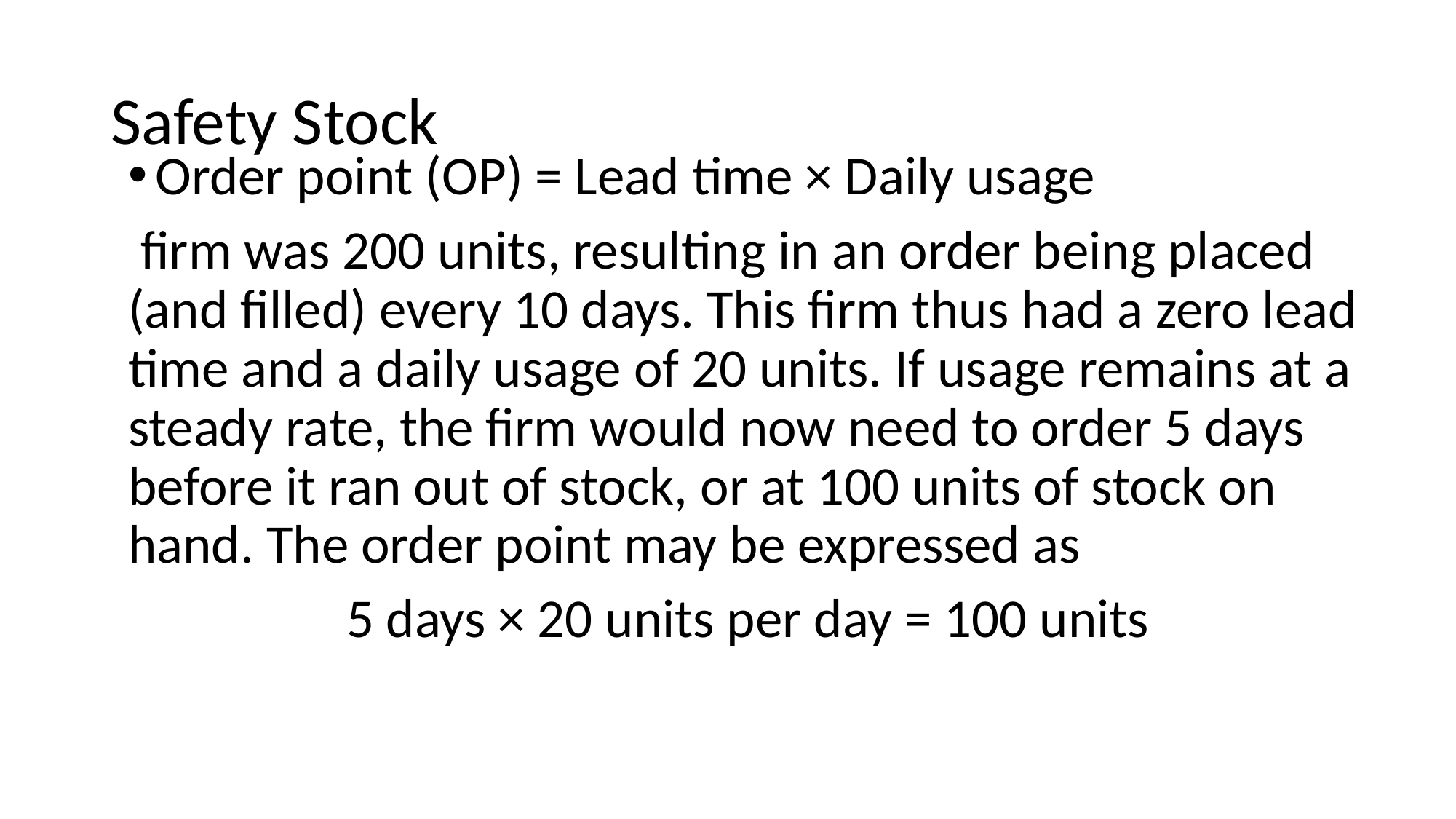

# Safety Stock
Order point (OP) = Lead time × Daily usage
 firm was 200 units, resulting in an order being placed (and filled) every 10 days. This firm thus had a zero lead time and a daily usage of 20 units. If usage remains at a steady rate, the firm would now need to order 5 days before it ran out of stock, or at 100 units of stock on hand. The order point may be expressed as
		5 days × 20 units per day = 100 units